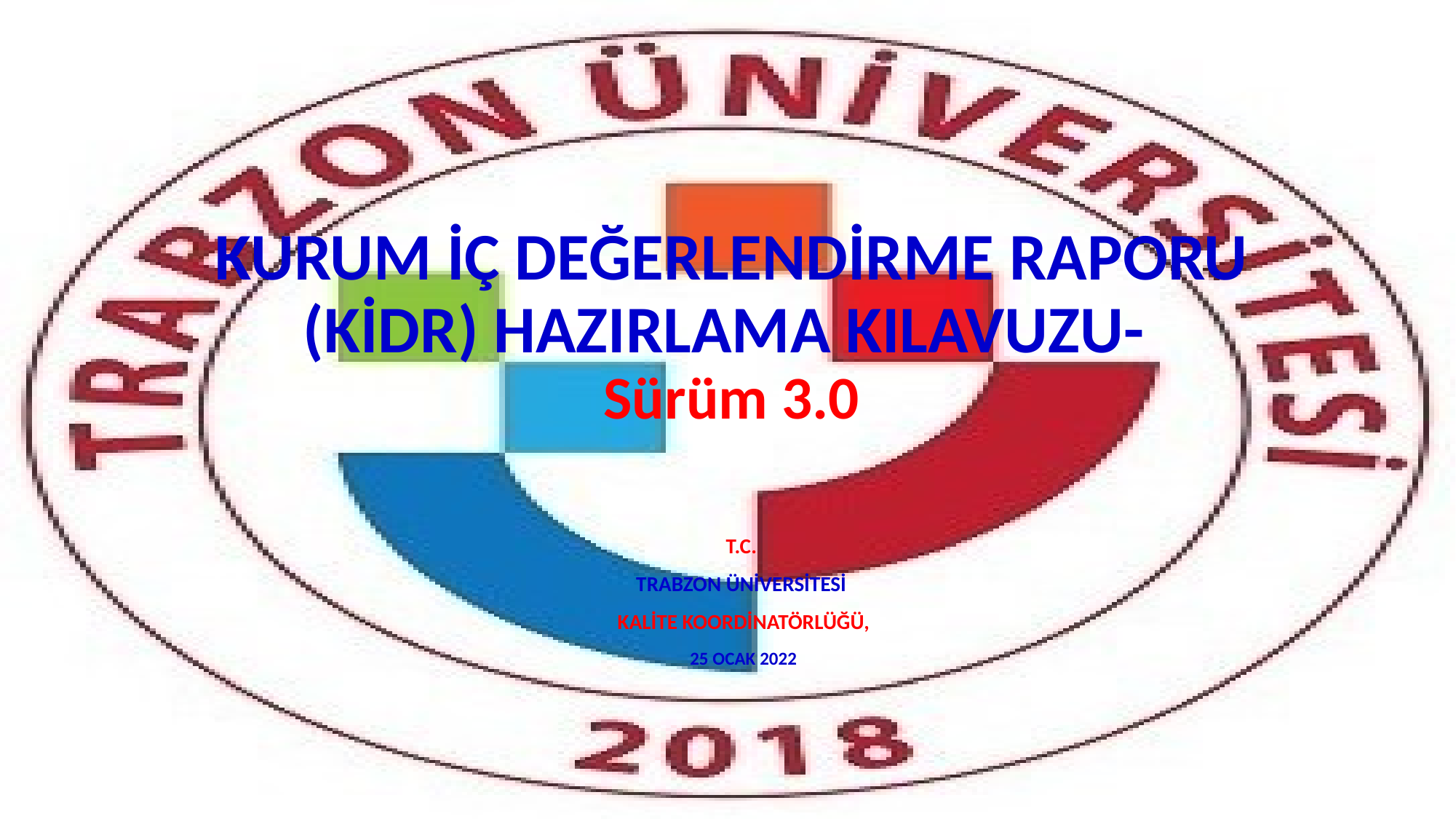

# KURUM İÇ DEĞERLENDİRME RAPORU (KİDR) HAZIRLAMA KILAVUZU- Sürüm 3.0
T.C.
TRABZON ÜNİVERSİTESİ
KALİTE KOORDİNATÖRLÜĞÜ,
25 OCAK 2022